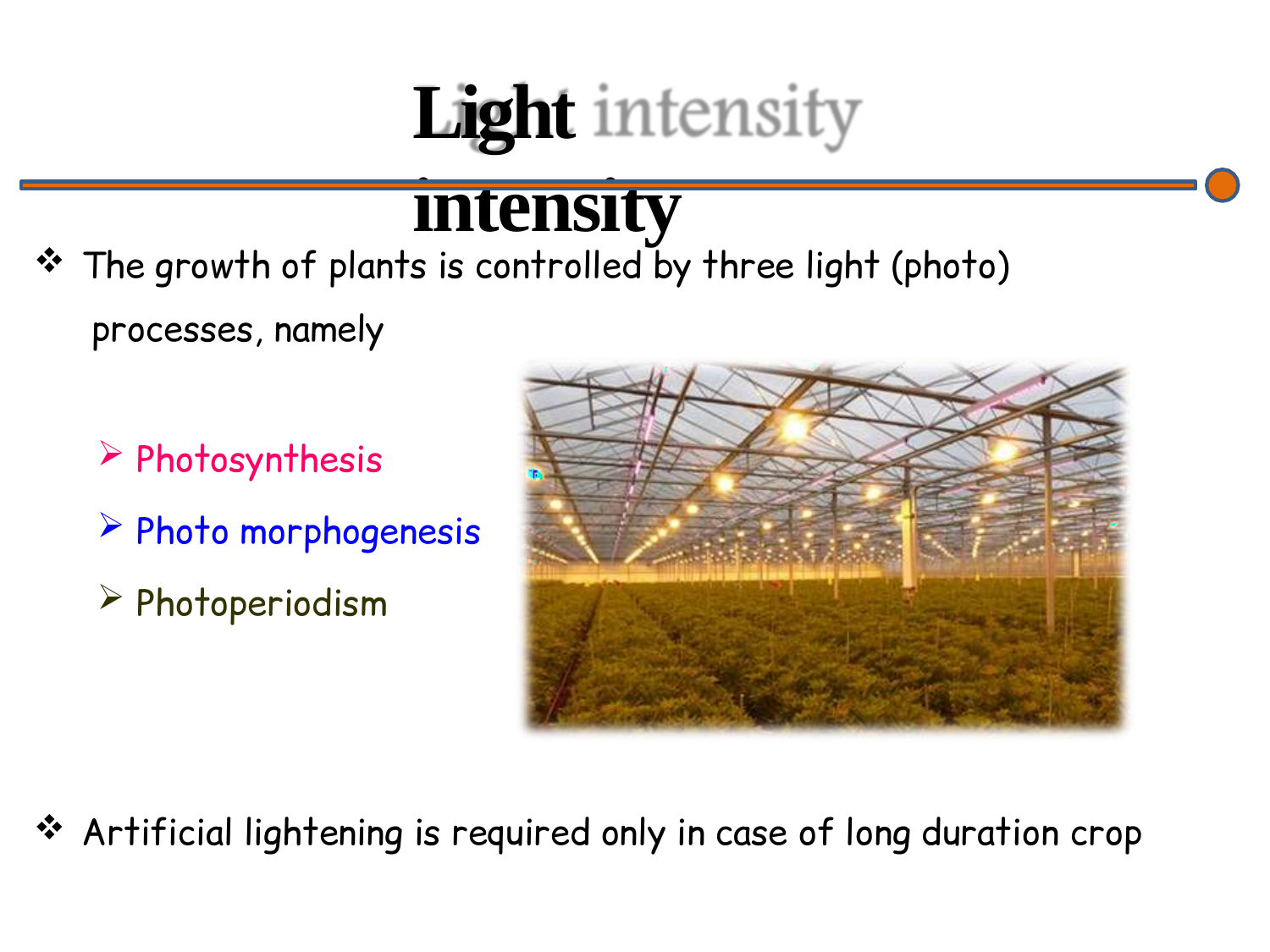

# Light intensity

The growth of plants is controlled by three light (photo)  processes, namely

Photosynthesis
Photo morphogenesis
Photoperiodism

Artificial lightening is required only in case of long duration crop